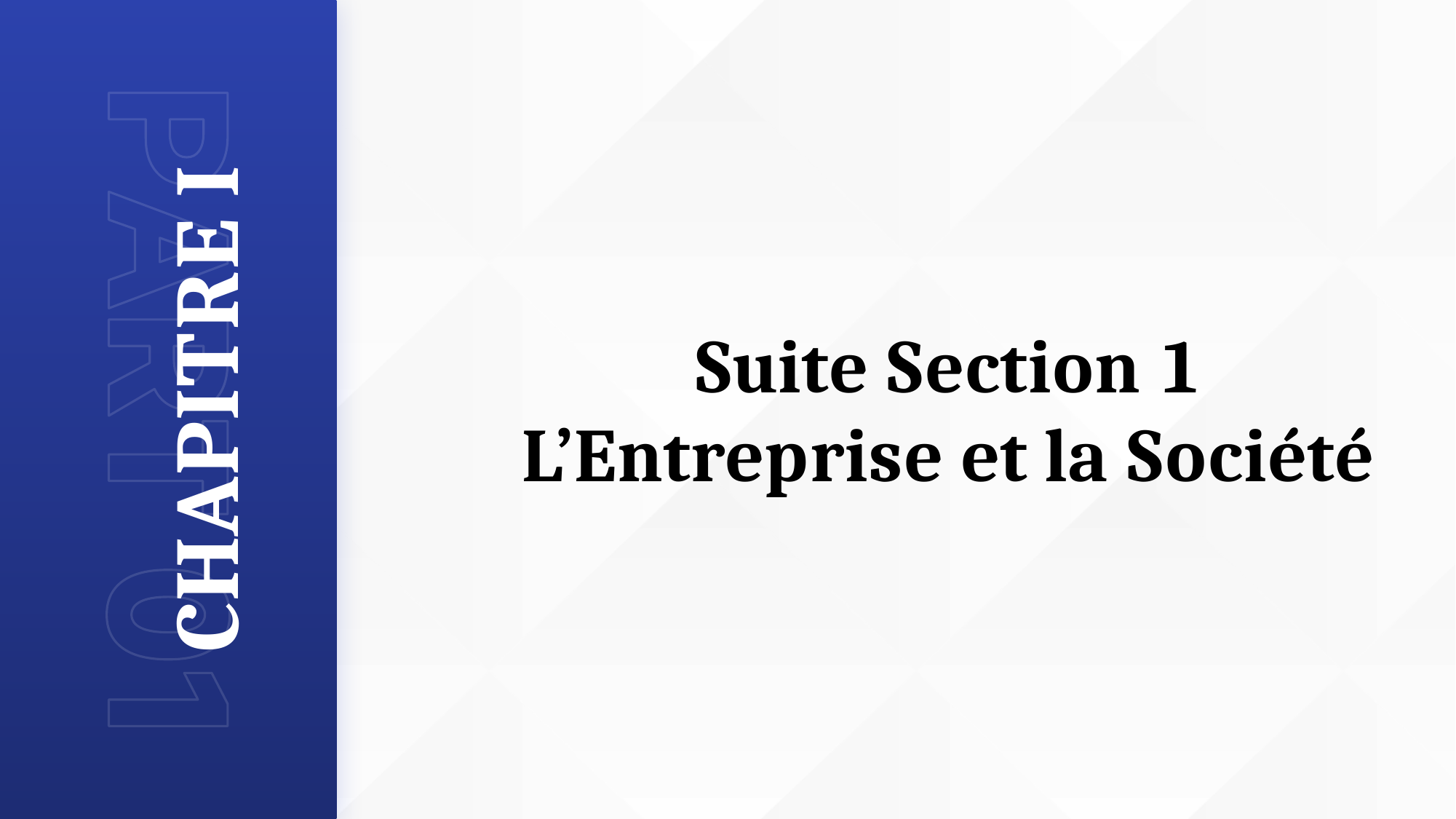

# Suite Section 1 L’Entreprise et la Société
CHAPITRE I